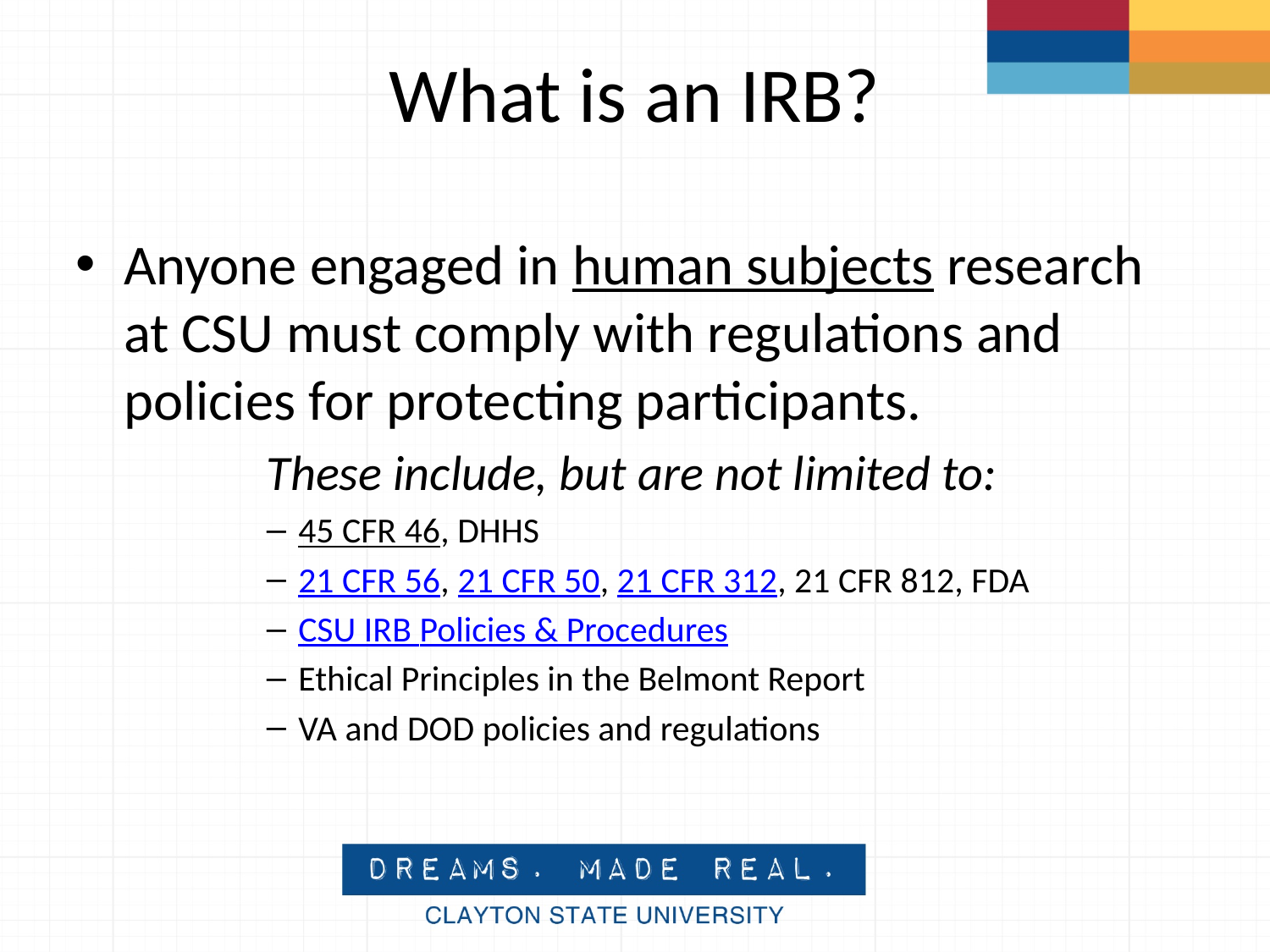

# What is an IRB?
Anyone engaged in human subjects research at CSU must comply with regulations and policies for protecting participants.
	These include, but are not limited to:
45 CFR 46, DHHS
21 CFR 56, 21 CFR 50, 21 CFR 312, 21 CFR 812, FDA
CSU IRB Policies & Procedures
Ethical Principles in the Belmont Report
VA and DOD policies and regulations